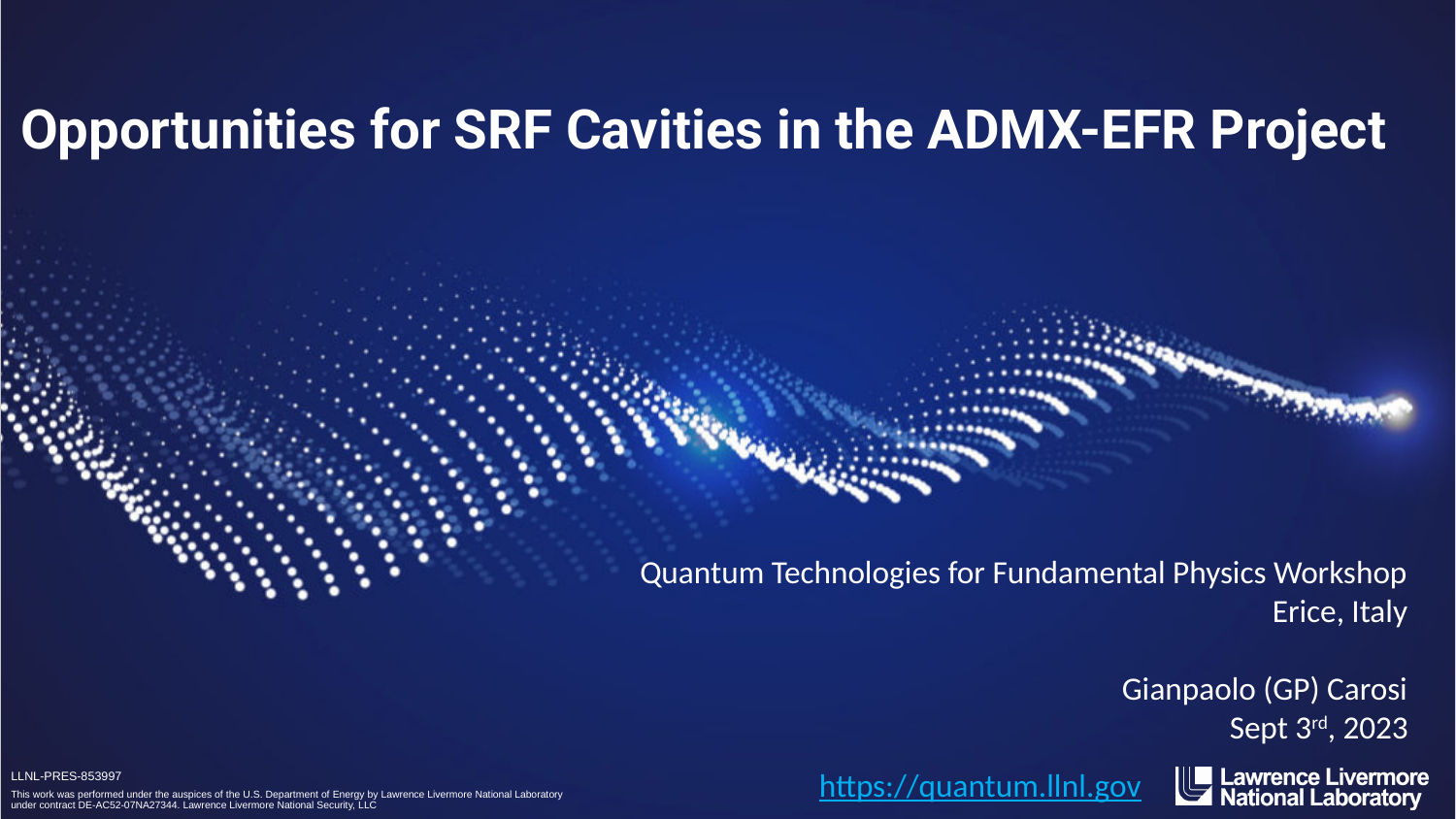

# Opportunities for SRF Cavities in the ADMX-EFR Project
Quantum Technologies for Fundamental Physics Workshop
	Erice, Italy

Gianpaolo (GP) Carosi
Sept 3rd, 2023
https://quantum.llnl.gov